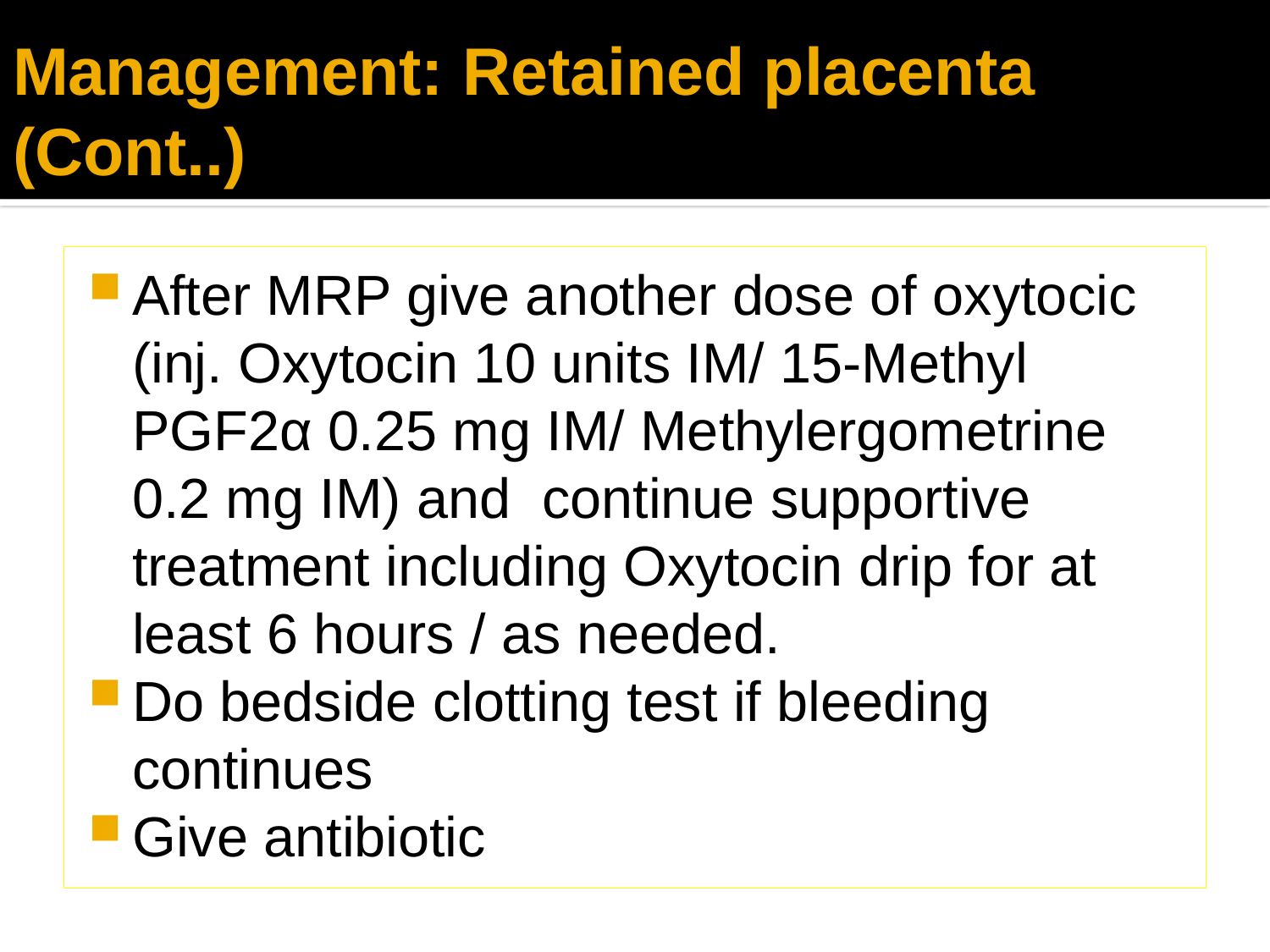

# Management: Retained placenta (Cont..)
After MRP give another dose of oxytocic (inj. Oxytocin 10 units IM/ 15-Methyl PGF2α 0.25 mg IM/ Methylergometrine 0.2 mg IM) and  continue supportive treatment including Oxytocin drip for at least 6 hours / as needed.
Do bedside clotting test if bleeding continues
Give antibiotic